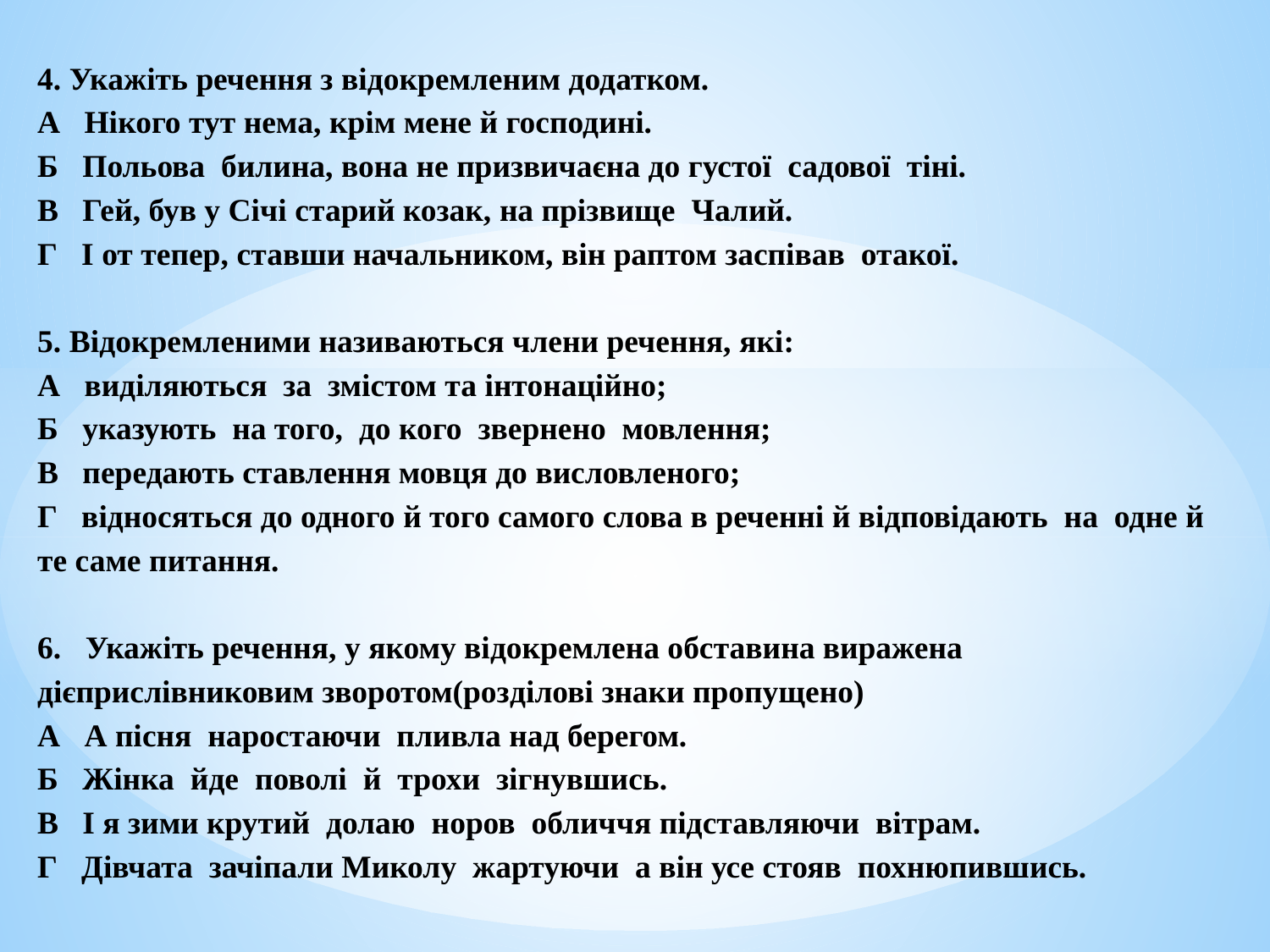

4. Укажіть речення з відокремленим додатком.
А   Нікого тут нема, крім мене й господині.
Б   Польова  билина, вона не призвичаєна до густої  садової  тіні.
В   Гей, був у Січі старий козак, на прізвище  Чалий.
Г   І от тепер, ставши начальником, він раптом заспівав  отакої.

5. Відокремленими називаються члени речення, які:
А   виділяються  за  змістом та інтонаційно;
Б   указують  на того,  до кого  звернено  мовлення;
В   передають ставлення мовця до висловленого;
Г   відносяться до одного й того самого слова в реченні й відповідають  на  одне й те саме питання.

6.   Укажіть речення, у якому відокремлена обставина виражена дієприслівниковим зворотом(розділові знаки пропущено)
А   А пісня  наростаючи  пливла над берегом.
Б   Жінка  йде  поволі  й  трохи  зігнувшись.
В   І я зими крутий  долаю  норов  обличчя підставляючи  вітрам.
Г   Дівчата  зачіпали Миколу  жартуючи  а він усе стояв  похнюпившись.